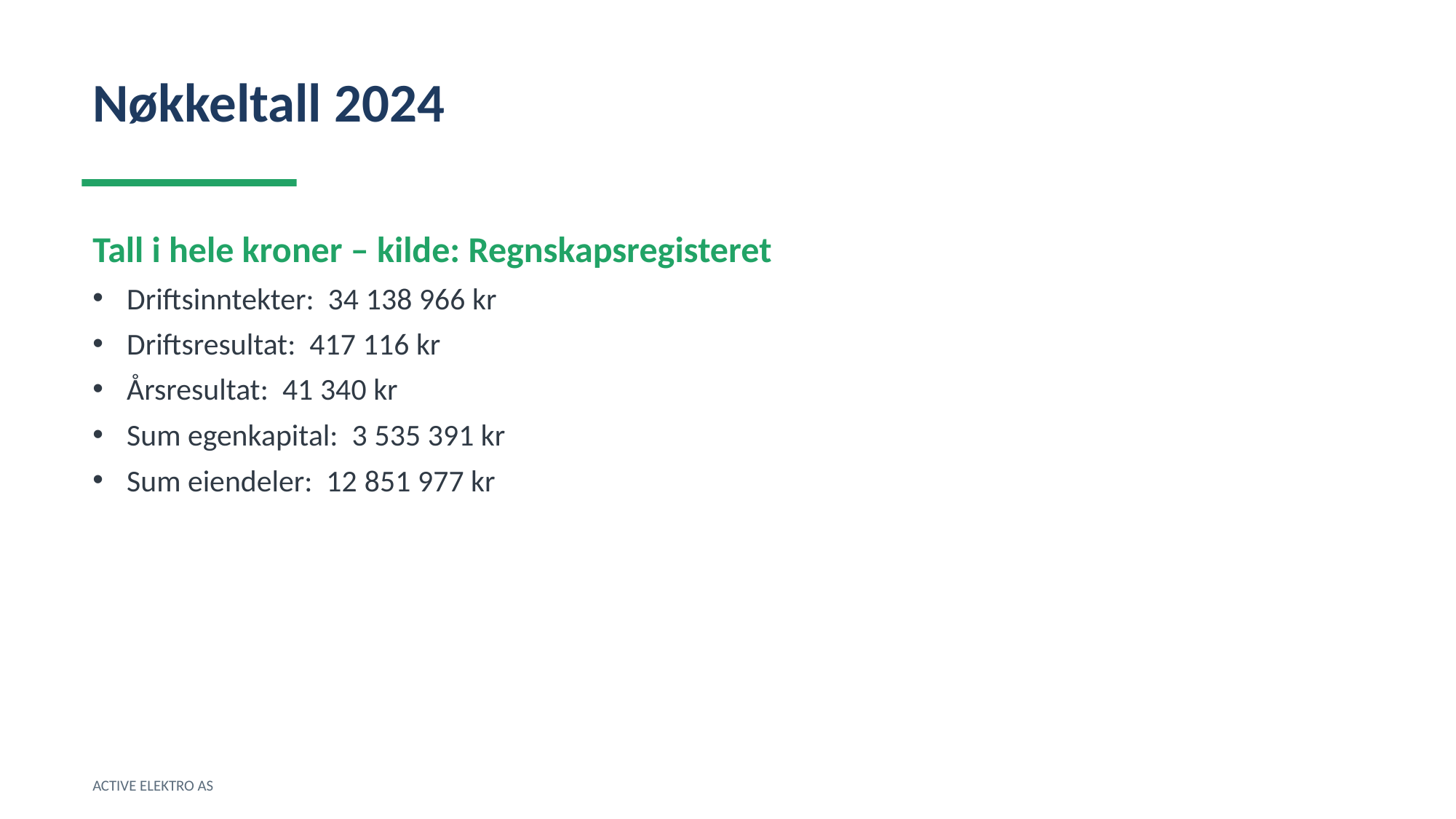

Nøkkeltall 2024

Tall i hele kroner – kilde: Regnskapsregisteret
Driftsinntekter:  34 138 966 kr
Driftsresultat:  417 116 kr
Årsresultat:  41 340 kr
Sum egenkapital:  3 535 391 kr
Sum eiendeler:  12 851 977 kr
ACTIVE ELEKTRO AS